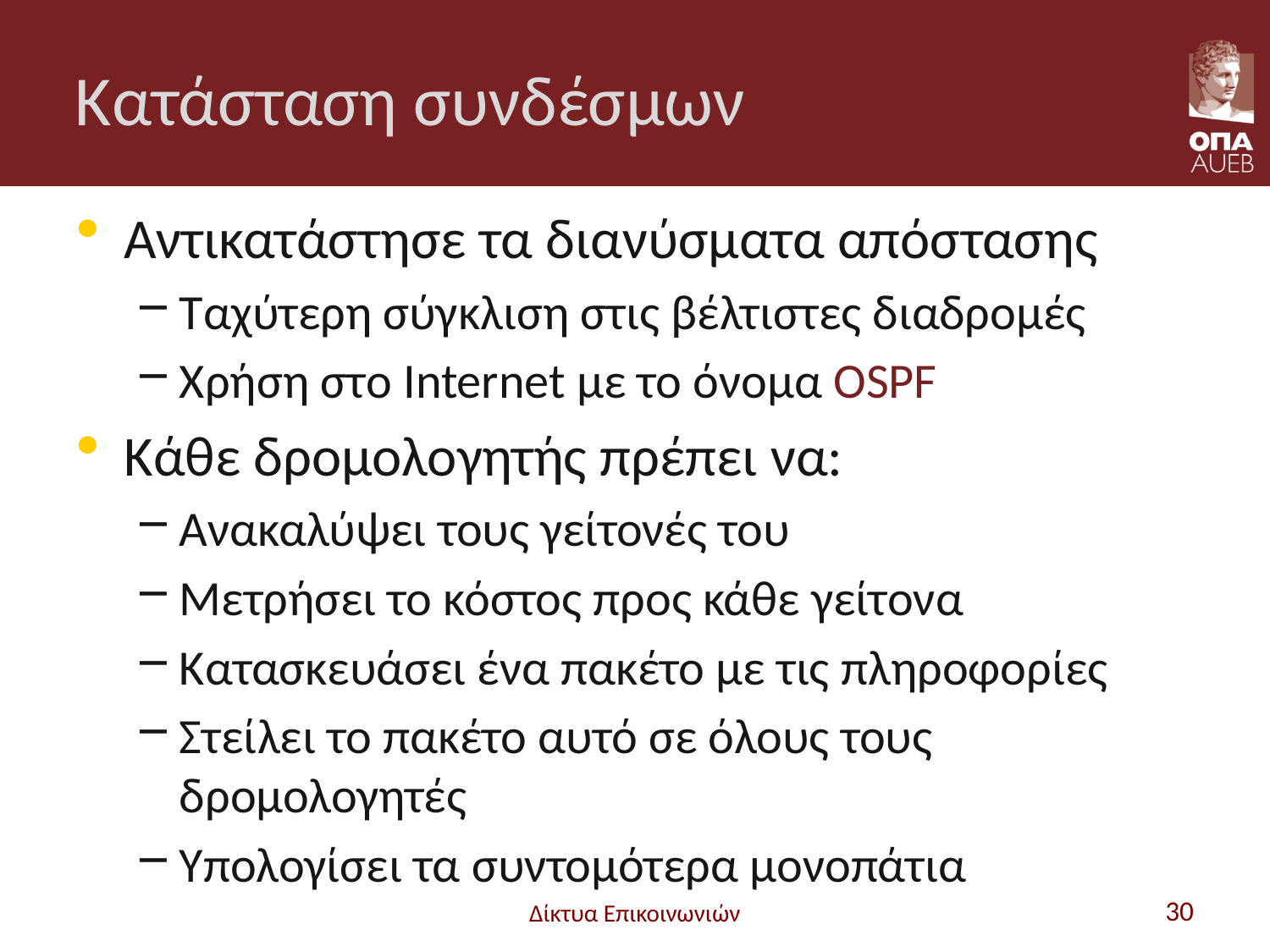

# Κατάσταση συνδέσμων
Αντικατάστησε τα διανύσματα απόστασης
Ταχύτερη σύγκλιση στις βέλτιστες διαδρομές
Χρήση στο Internet με το όνομα OSPF
Κάθε δρομολογητής πρέπει να:
Ανακαλύψει τους γείτονές του
Μετρήσει το κόστος προς κάθε γείτονα
Κατασκευάσει ένα πακέτο με τις πληροφορίες
Στείλει το πακέτο αυτό σε όλους τους δρομολογητές
Υπολογίσει τα συντομότερα μονοπάτια

Δίκτυα Επικοινωνιών
30